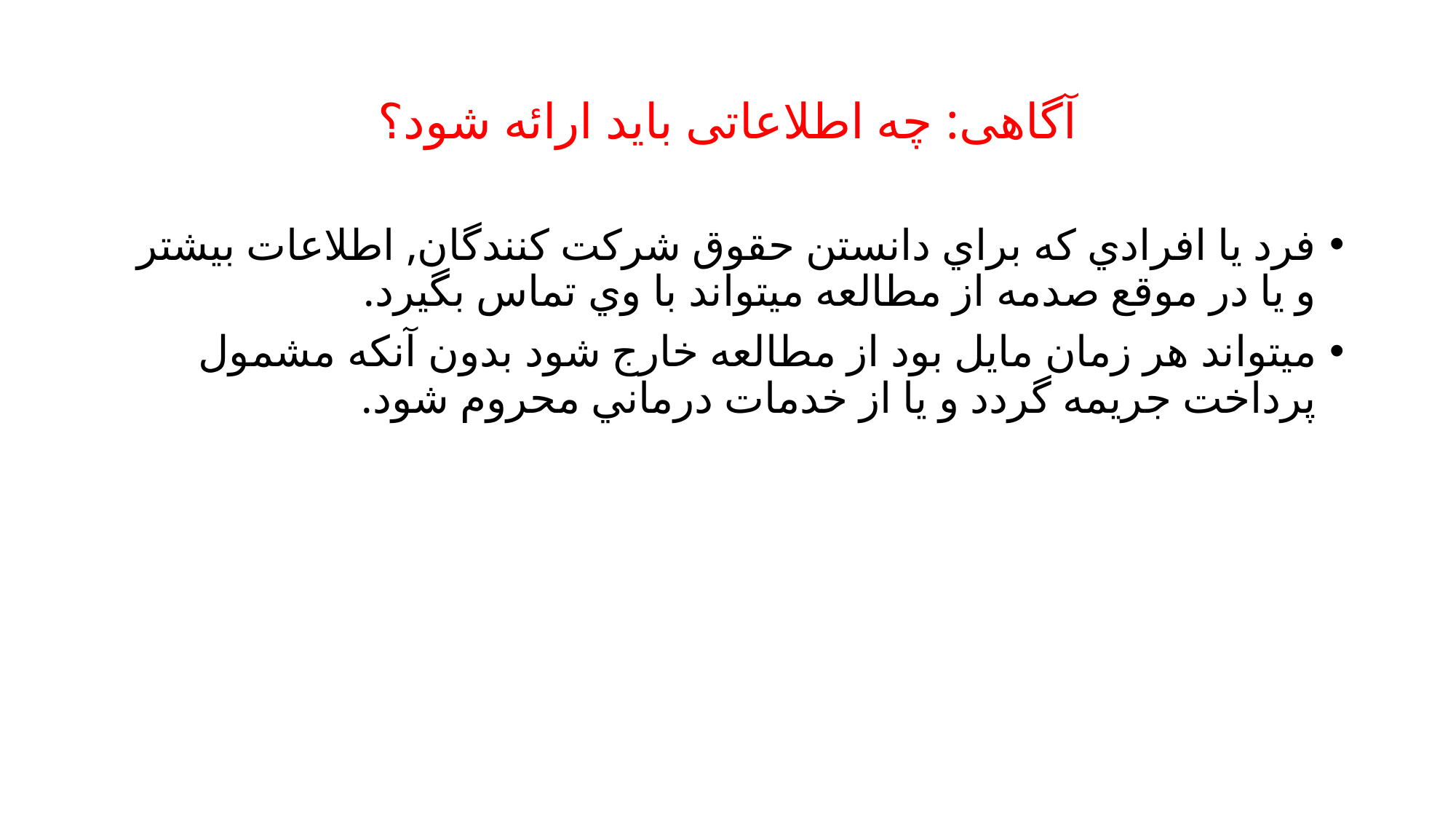

# آگاهی: چه اطلاعاتی باید ارائه شود؟
فرد يا افرادي که براي دانستن حقوق شرکت کنندگان, اطلاعات بيشتر و يا در موقع صدمه از مطالعه ميتواند با وي تماس بگيرد.
میتواند هر زمان مايل بود از مطالعه خارج شود بدون آنکه مشمول پرداخت جريمه گردد و يا از خدمات درماني محروم شود.